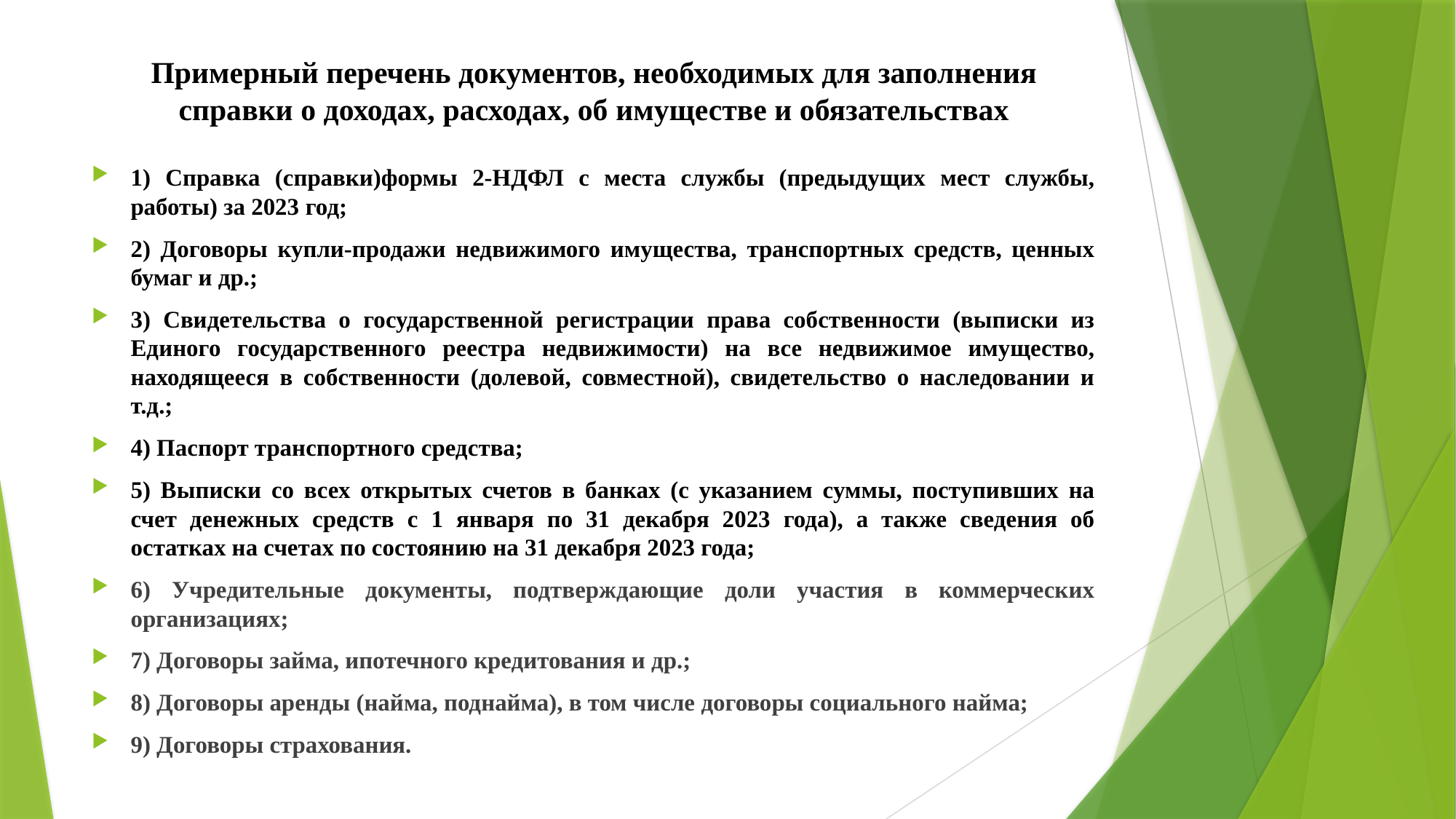

# Примерный перечень документов, необходимых для заполнения справки о доходах, расходах, об имуществе и обязательствах
1) Справка (справки)формы 2-НДФЛ с места службы (предыдущих мест службы, работы) за 2023 год;
2) Договоры купли-продажи недвижимого имущества, транспортных средств, ценных бумаг и др.;
3) Свидетельства о государственной регистрации права собственности (выписки из Единого государственного реестра недвижимости) на все недвижимое имущество, находящееся в собственности (долевой, совместной), свидетельство о наследовании и т.д.;
4) Паспорт транспортного средства;
5) Выписки со всех открытых счетов в банках (с указанием суммы, поступивших на счет денежных средств с 1 января по 31 декабря 2023 года), а также сведения об остатках на счетах по состоянию на 31 декабря 2023 года;
6) Учредительные документы, подтверждающие доли участия в коммерческих организациях;
7) Договоры займа, ипотечного кредитования и др.;
8) Договоры аренды (найма, поднайма), в том числе договоры социального найма;
9) Договоры страхования.